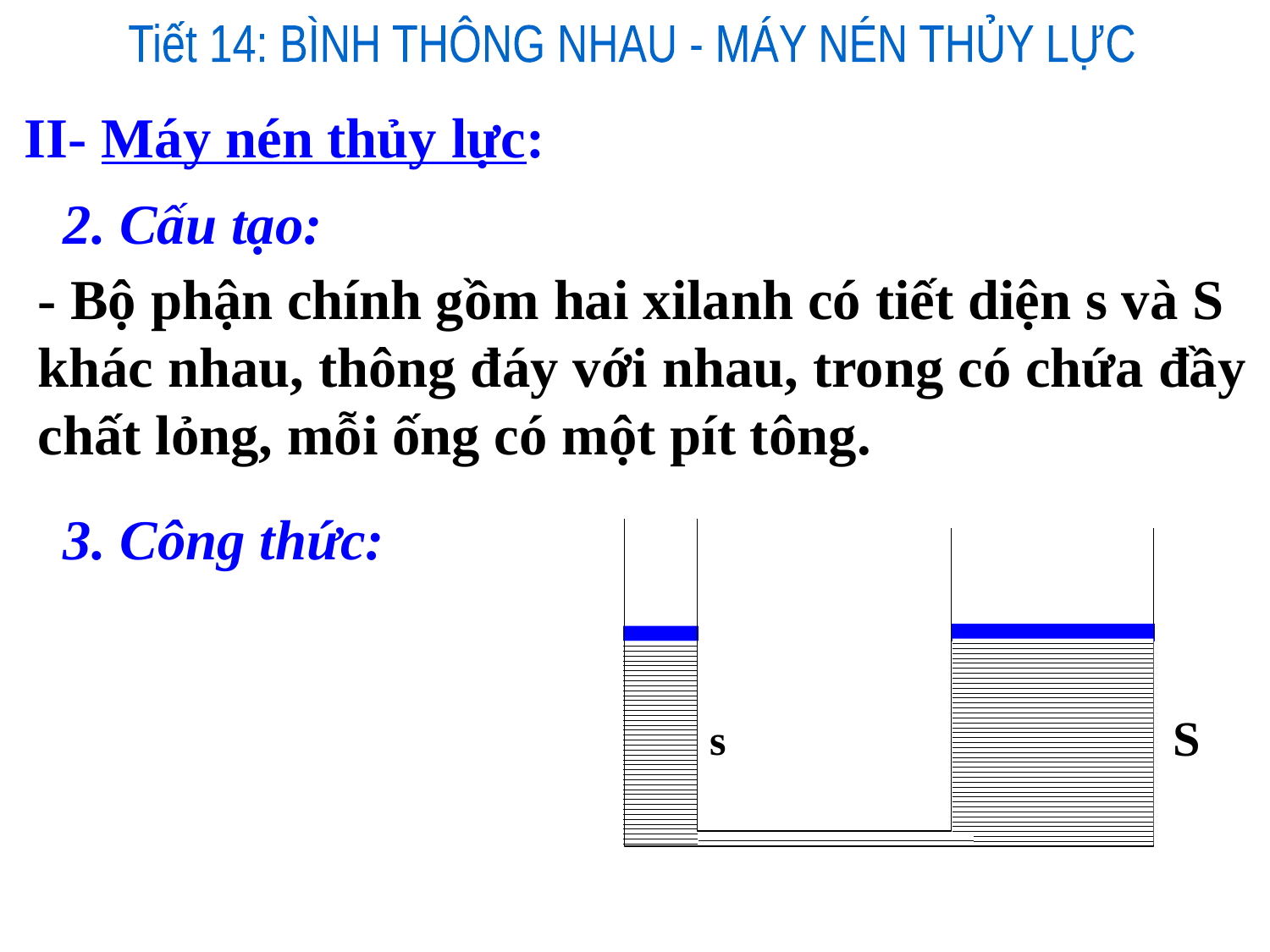

Tiết 14: BÌNH THÔNG NHAU - MÁY NÉN THỦY LỰC
II- Máy nén thủy lực:
2. Cấu tạo:
- Bộ phận chính gồm hai xilanh có tiết diện s và S khác nhau, thông đáy với nhau, trong có chứa đầy chất lỏng, mỗi ống có một pít tông.
3. Công thức:

S
s